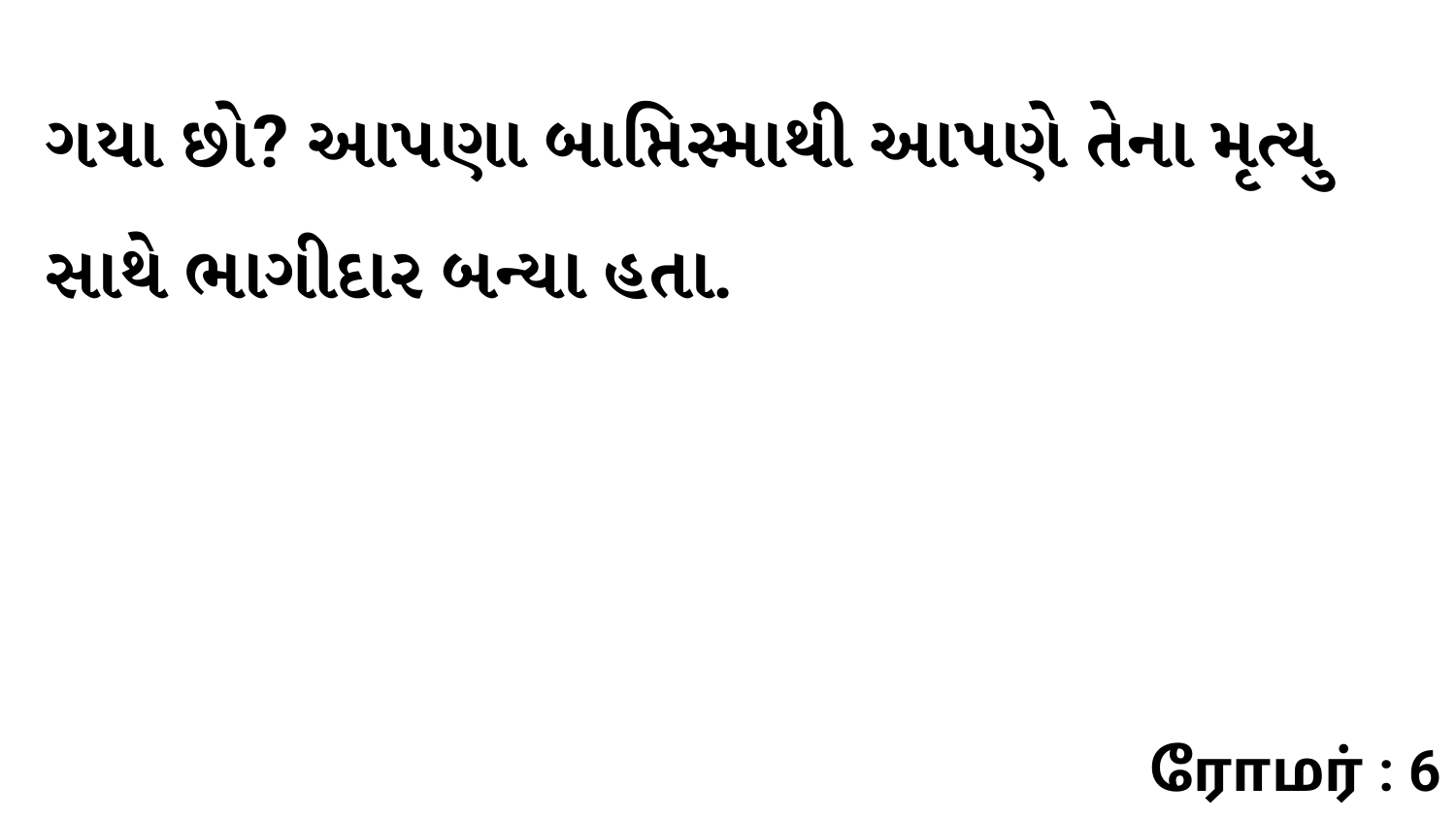

ગયા છો? આપણા બાપ્તિસ્માથી આપણે તેના મૃત્યુ સાથે ભાગીદાર બન્યા હતા.
ரோமர் : 6